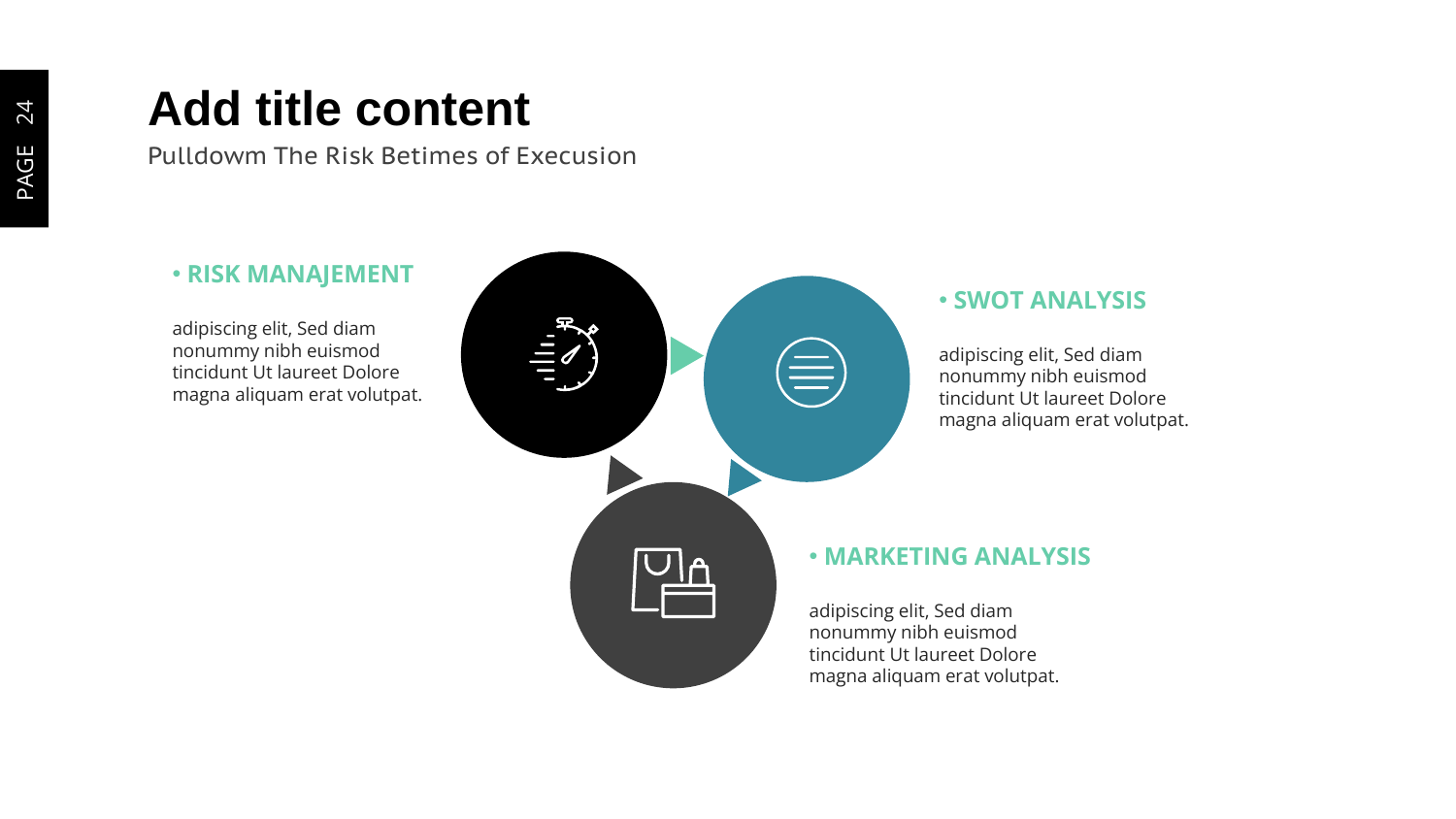

Add title content
Pulldowm The Risk Betimes of Execusion
 RISK MANAJEMENT

adipiscing elit, Sed diam nonummy nibh euismod tincidunt Ut laureet Dolore magna aliquam erat volutpat.

 SWOT ANALYSIS

adipiscing elit, Sed diam nonummy nibh euismod tincidunt Ut laureet Dolore magna aliquam erat volutpat.

 MARKETING ANALYSIS

adipiscing elit, Sed diam nonummy nibh euismod tincidunt Ut laureet Dolore magna aliquam erat volutpat.